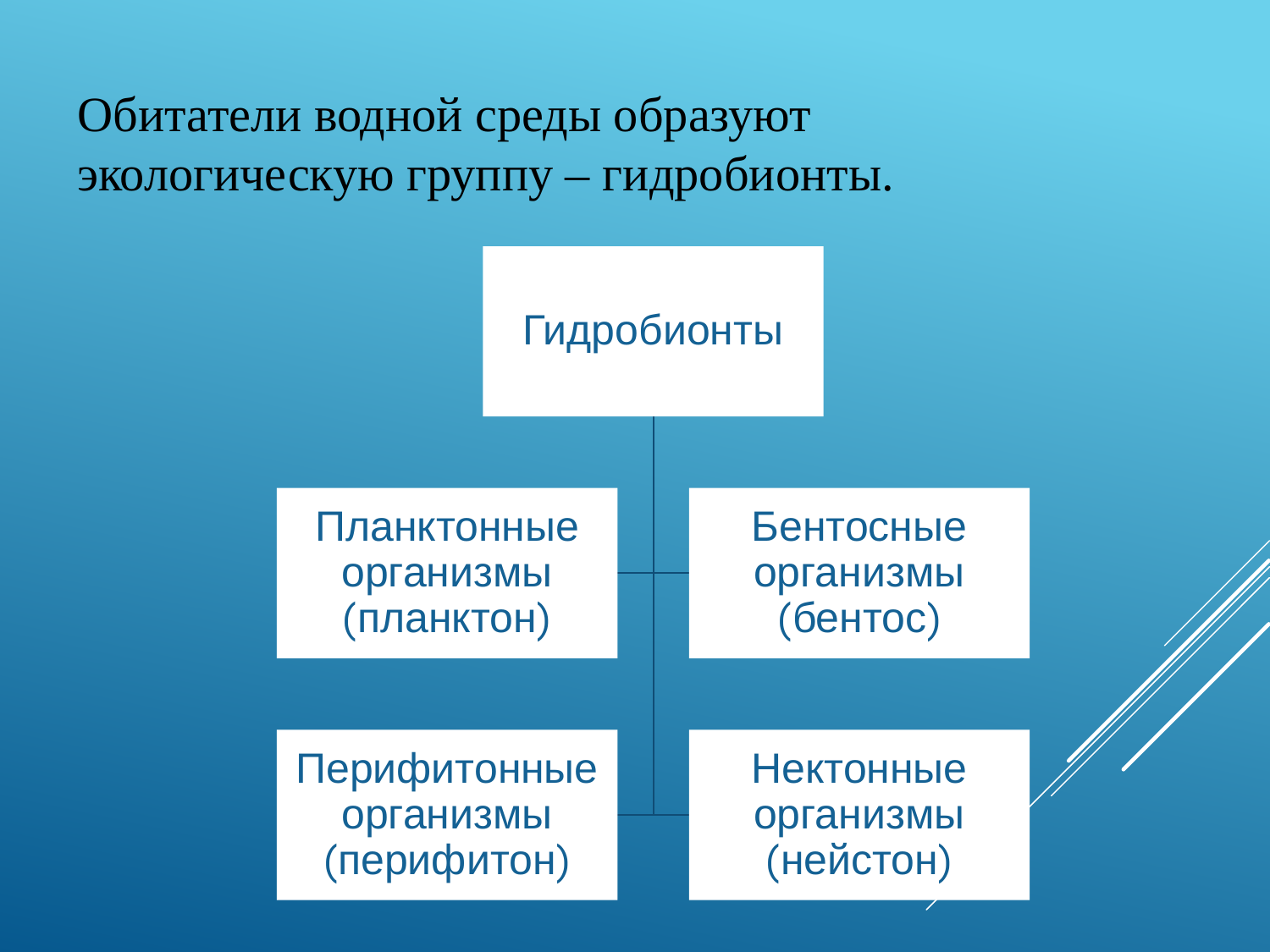

Обитатели водной среды образуют экологическую группу – гидробионты.

Гидробионты
Планктонные организмы
(планктон)
Бентосные организмы
(бентос)
Перифитонные организмы
(перифитон)
Нектонные организмы
(нейстон)